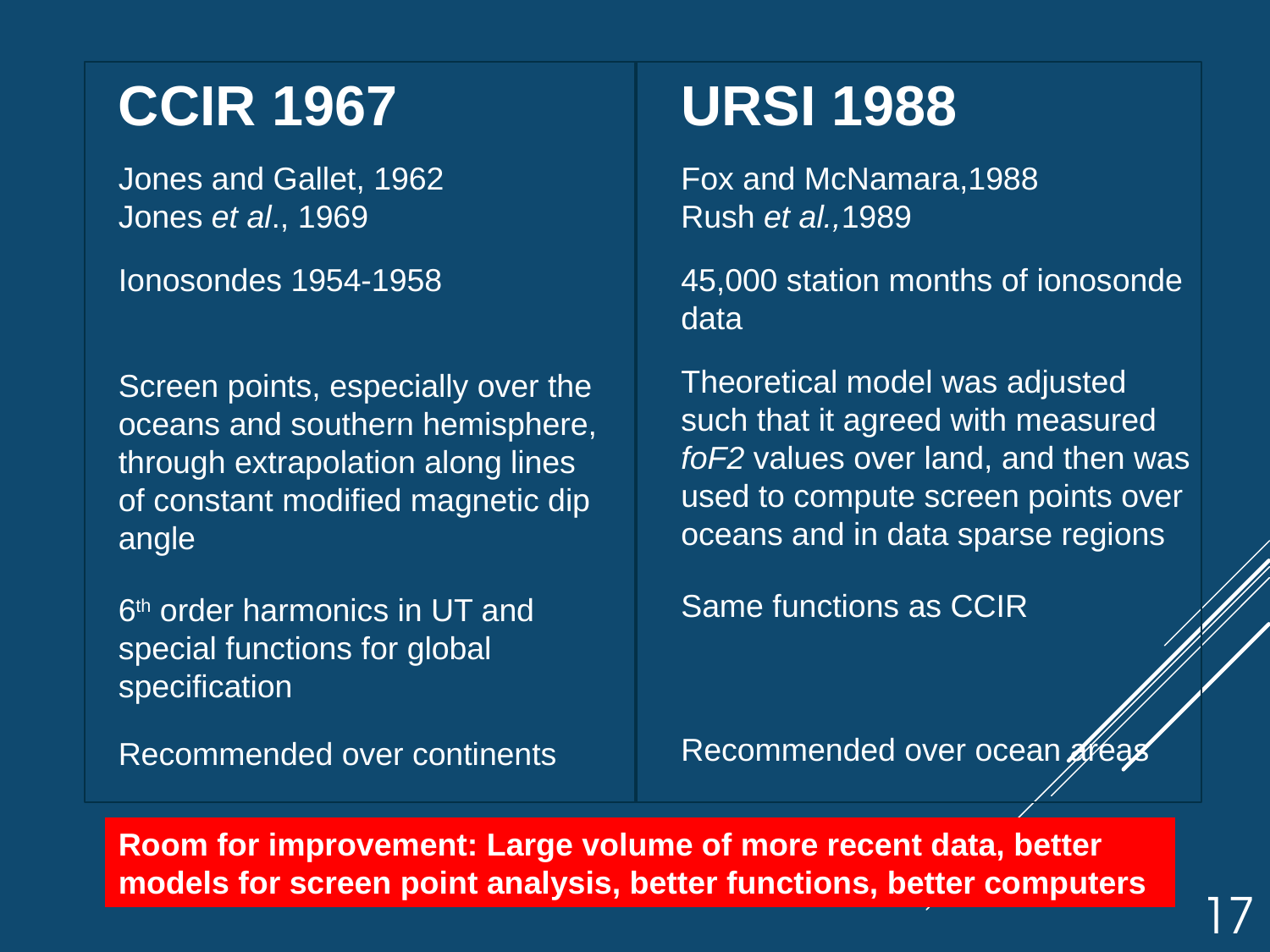

CCIR 1967

Jones and Gallet, 1962
Jones et al., 1969

Ionosondes 1954-1958

Screen points, especially over the oceans and southern hemisphere, through extrapolation along lines of constant modified magnetic dip angle

6th order harmonics in UT and special functions for global specification

Recommended over continents

URSI 1988

Fox and McNamara,1988
Rush et al.,1989

45,000 station months of ionosonde data

Theoretical model was adjusted such that it agreed with measured foF2 values over land, and then was used to compute screen points over oceans and in data sparse regions

Same functions as CCIR

Recommended over ocean areas
Room for improvement: Large volume of more recent data, better models for screen point analysis, better functions, better computers
17